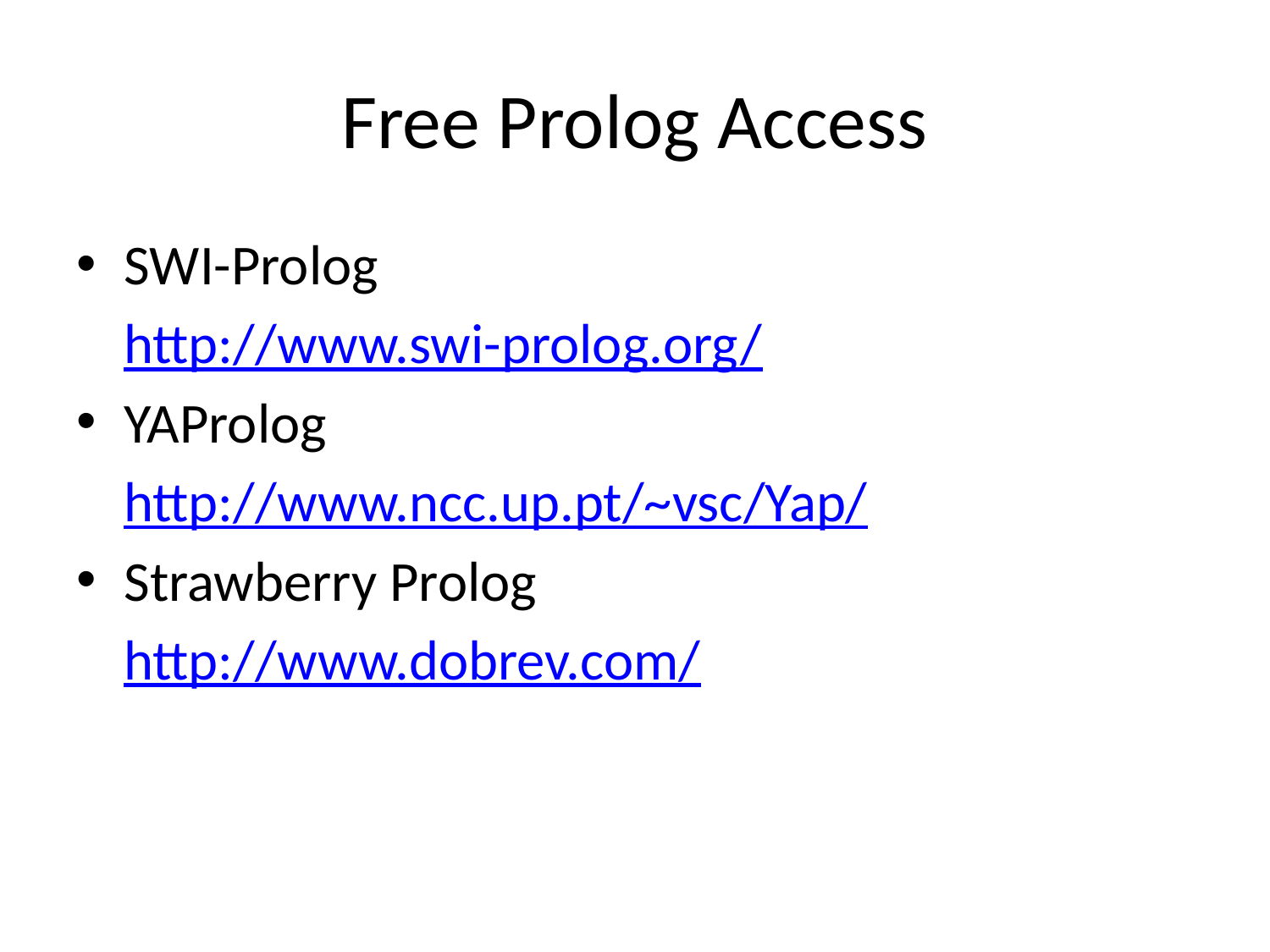

# Free Prolog Access
SWI-Prolog
	http://www.swi-prolog.org/
YAProlog
	http://www.ncc.up.pt/~vsc/Yap/
Strawberry Prolog
	http://www.dobrev.com/